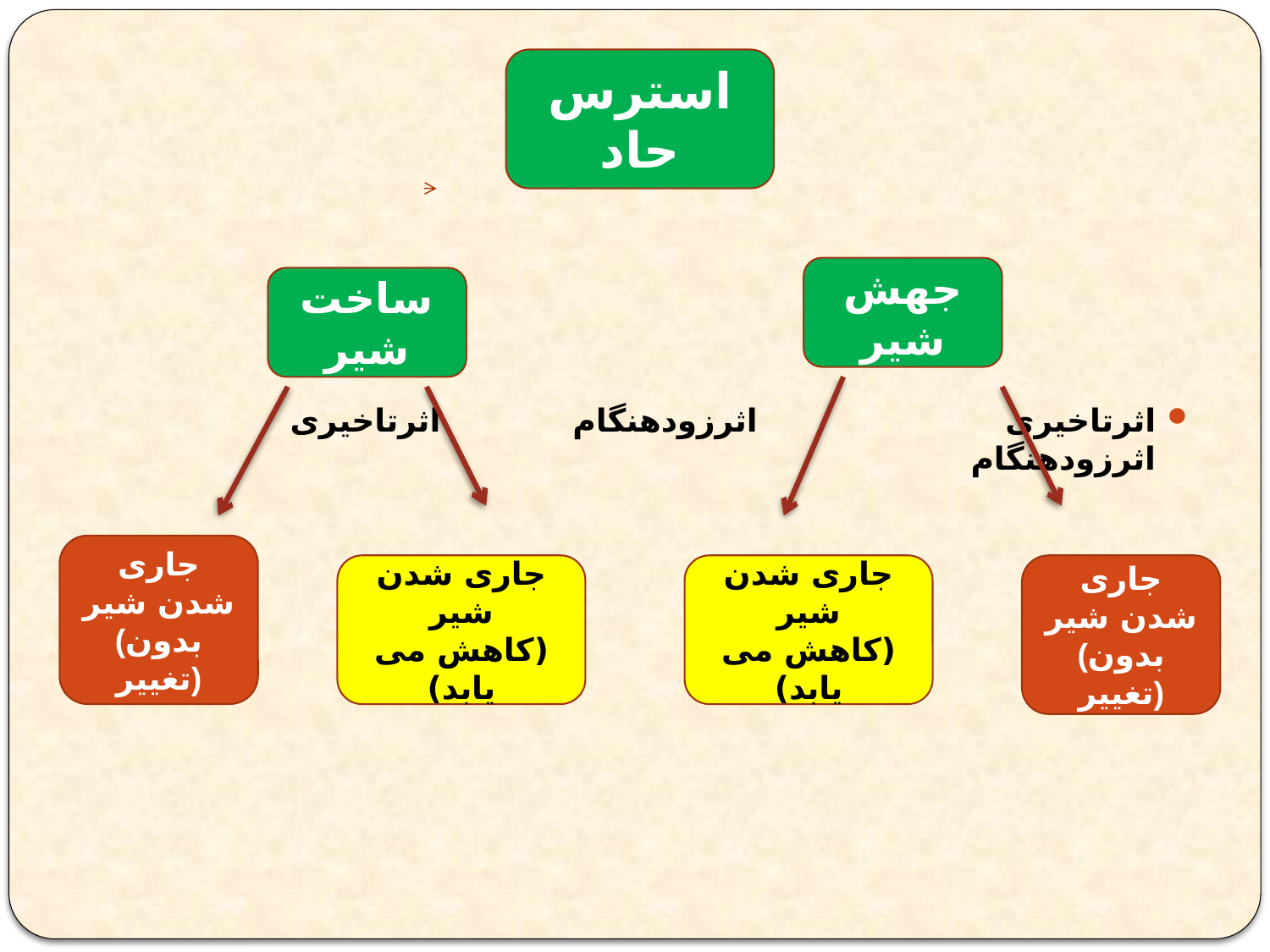

استرس حاد

اثرتاخیری                              اثرزودهنگام                اثرتاخیری                            اثرزودهنگام

جهش شیر
ساخت شیر
جاری شدن شیر
(بدون تغییر)
جاری شدن شیر
(کاهش می یابد)
جاری شدن شیر
(کاهش می یابد)
جاری شدن شیر
(بدون تغییر)